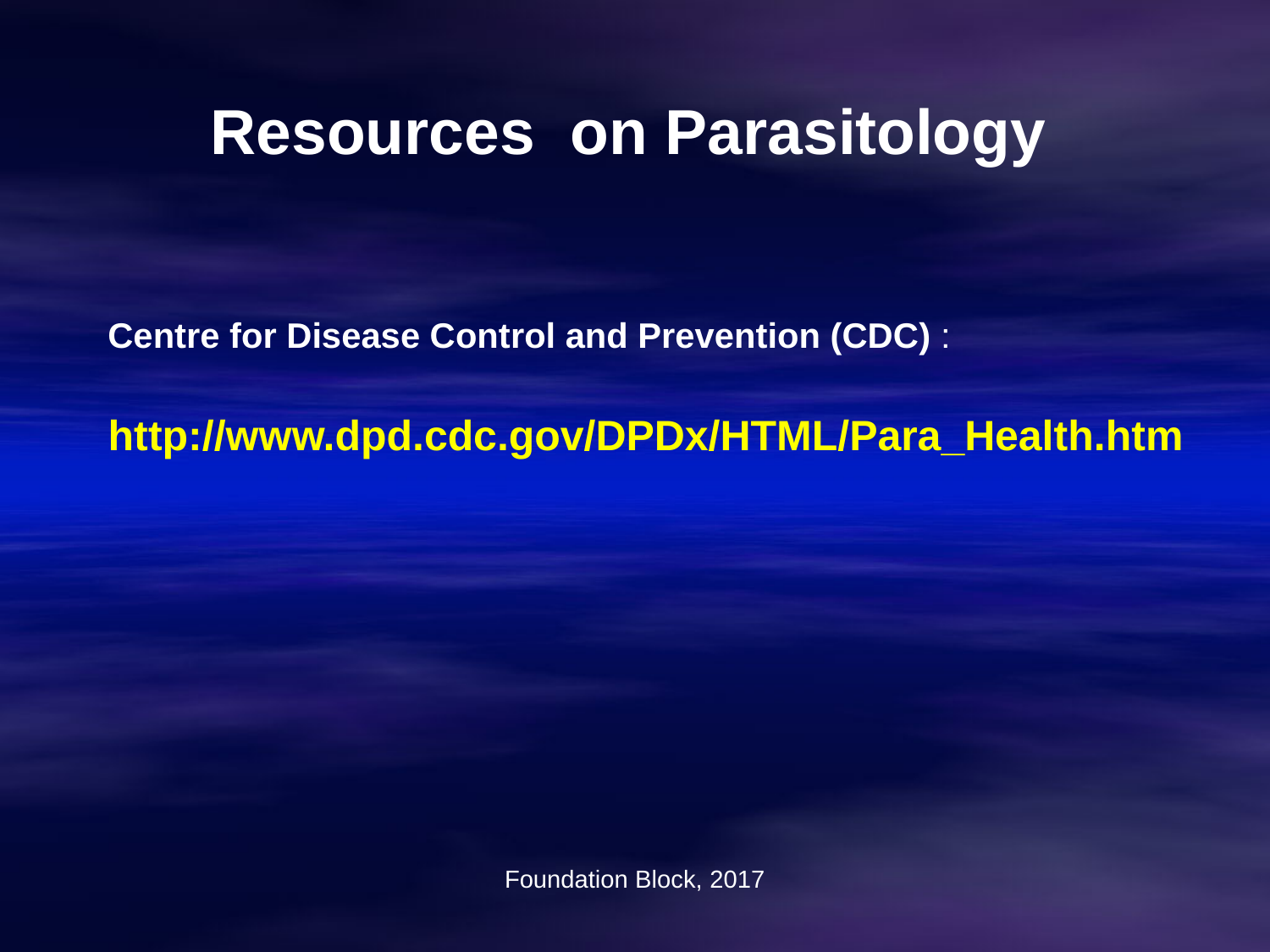

Resources  on Parasitology

Centre for Disease Control and Prevention (CDC) :
http://www.dpd.cdc.gov/DPDx/HTML/Para_Health.htm
Foundation Block, 2017